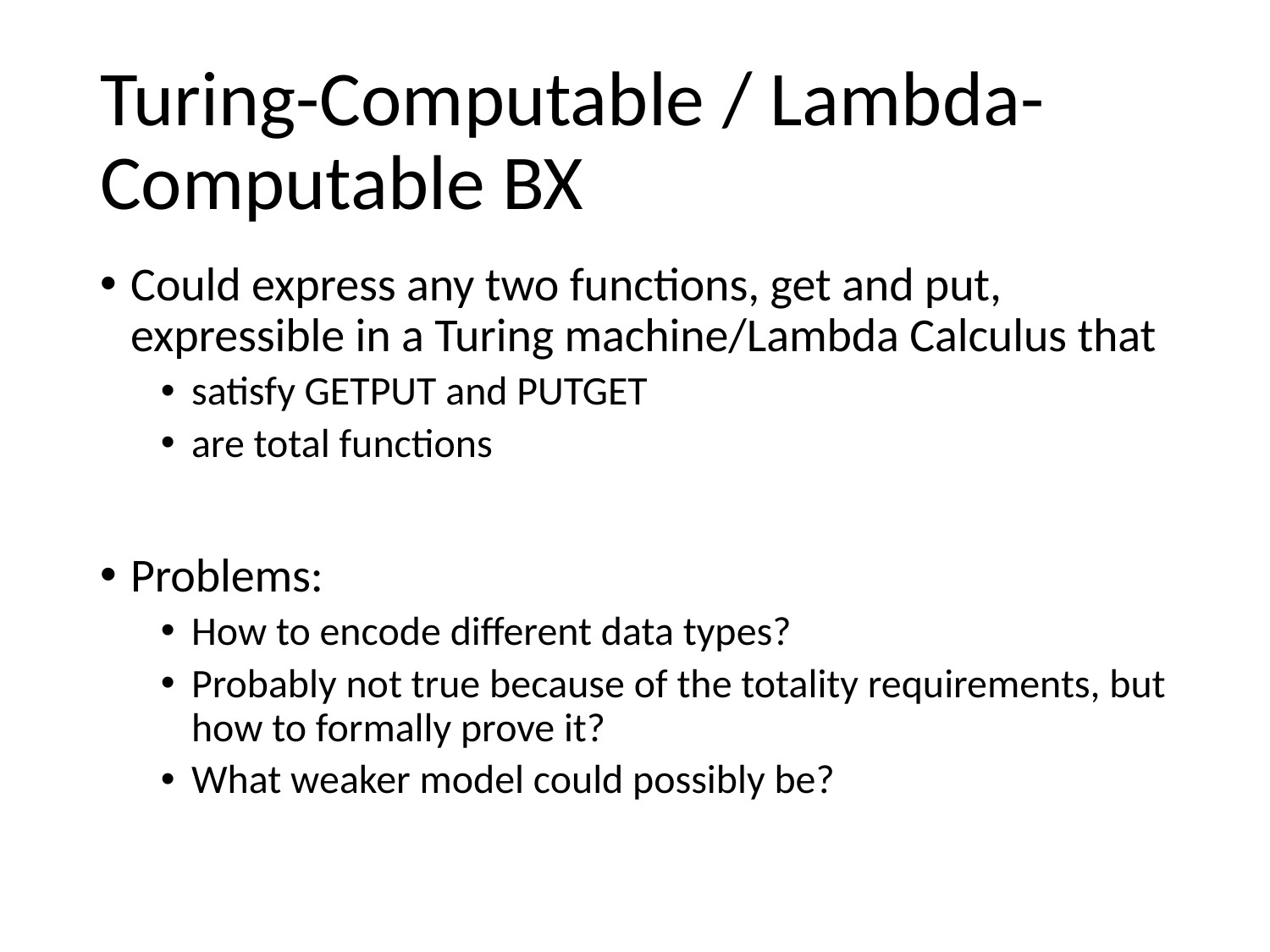

# Turing-Computable / Lambda-Computable BX
Could express any two functions, get and put, expressible in a Turing machine/Lambda Calculus that
satisfy GETPUT and PUTGET
are total functions

Problems:
How to encode different data types?
Probably not true because of the totality requirements, but how to formally prove it?
What weaker model could possibly be?